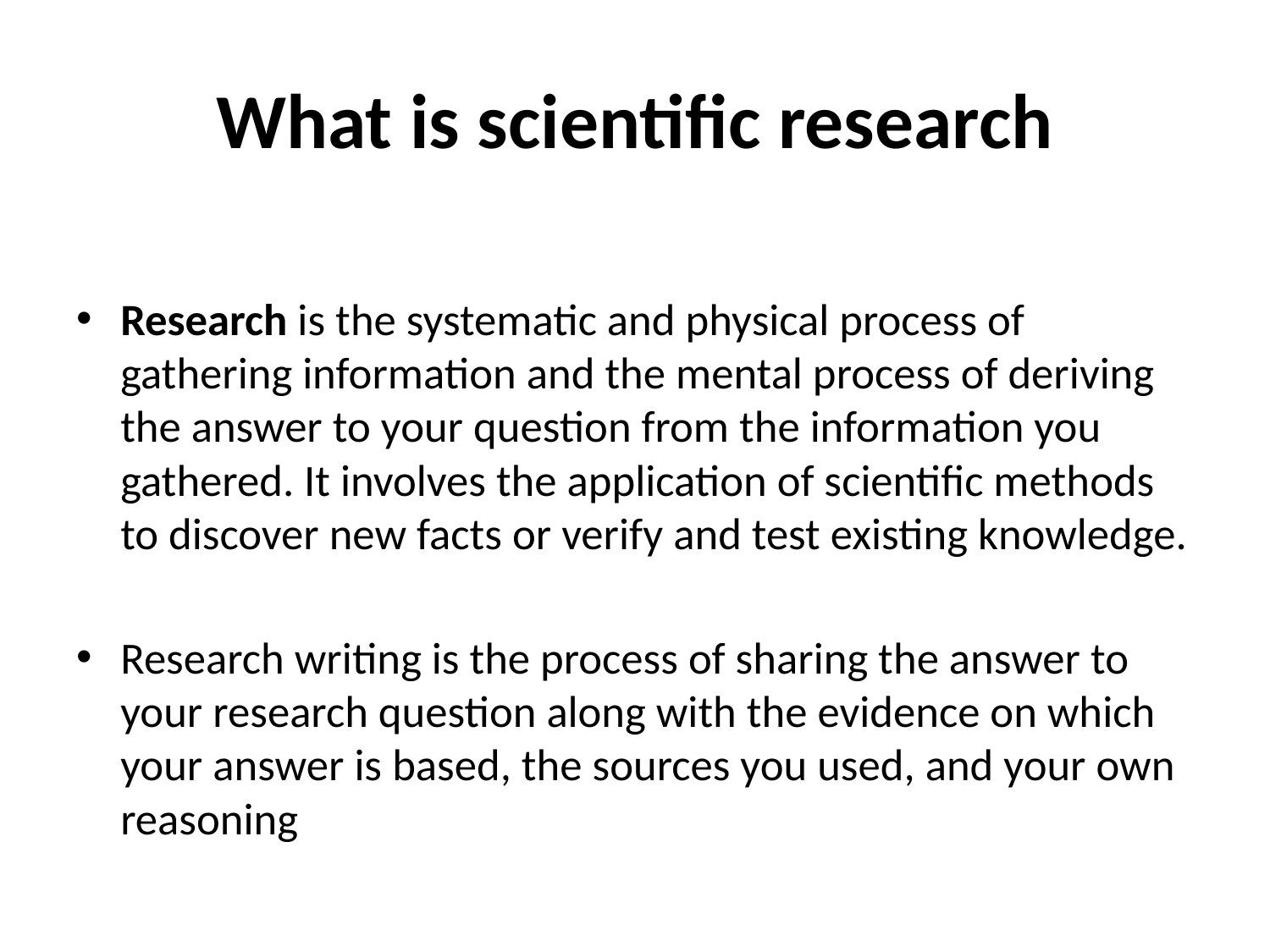

# What is scientific research

Research is the systematic and physical process of gathering information and the mental process of deriving the answer to your question from the information you gathered. It involves the application of scientific methods to discover new facts or verify and test existing knowledge.

Research writing is the process of sharing the answer to your research question along with the evidence on which your answer is based, the sources you used, and your own reasoning